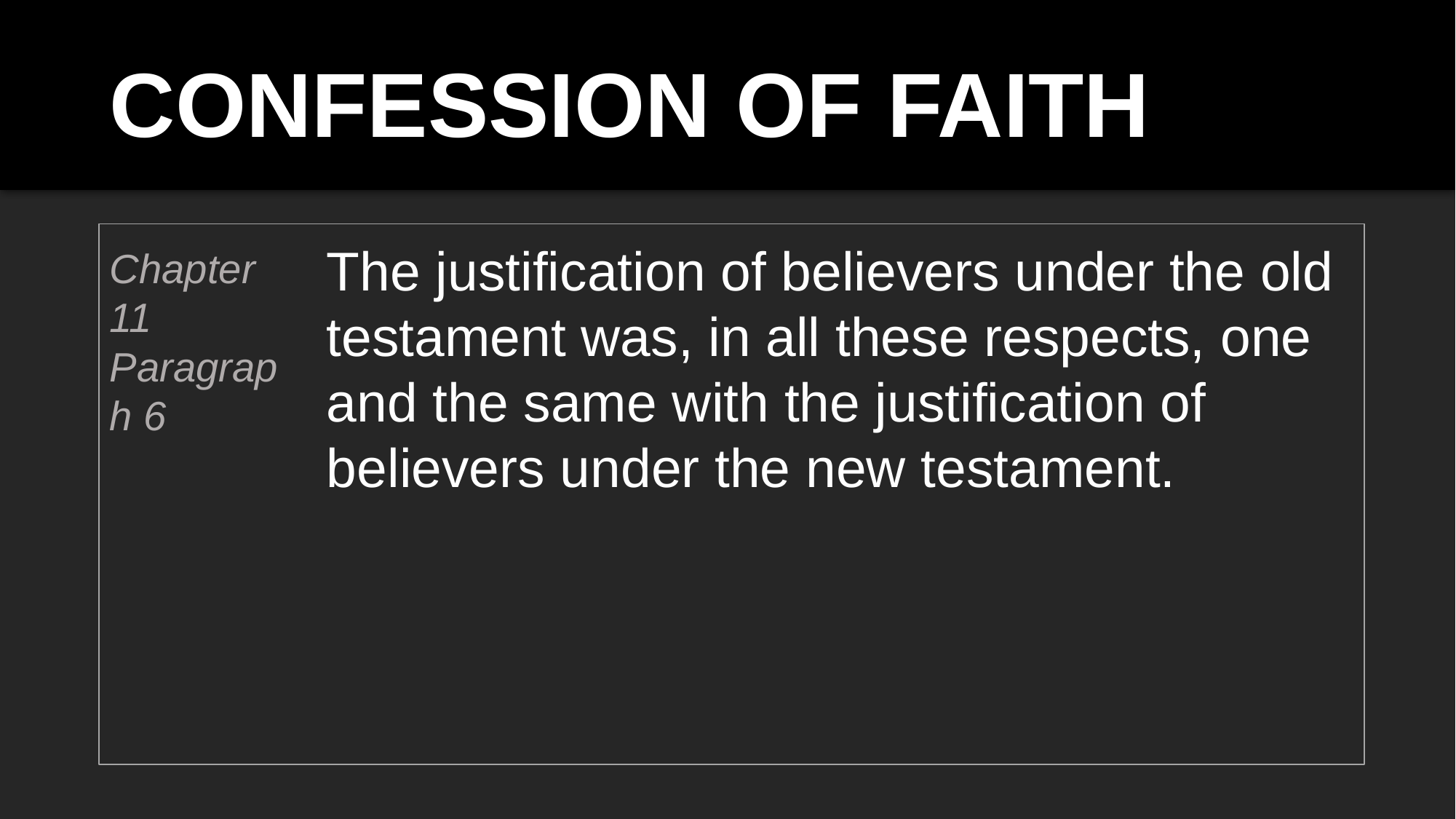

CONFESSION OF FAITH

The justification of believers under the old testament was, in all these respects, one and the same with the justification of believers under the new testament.
Chapter 11
Paragraph 6